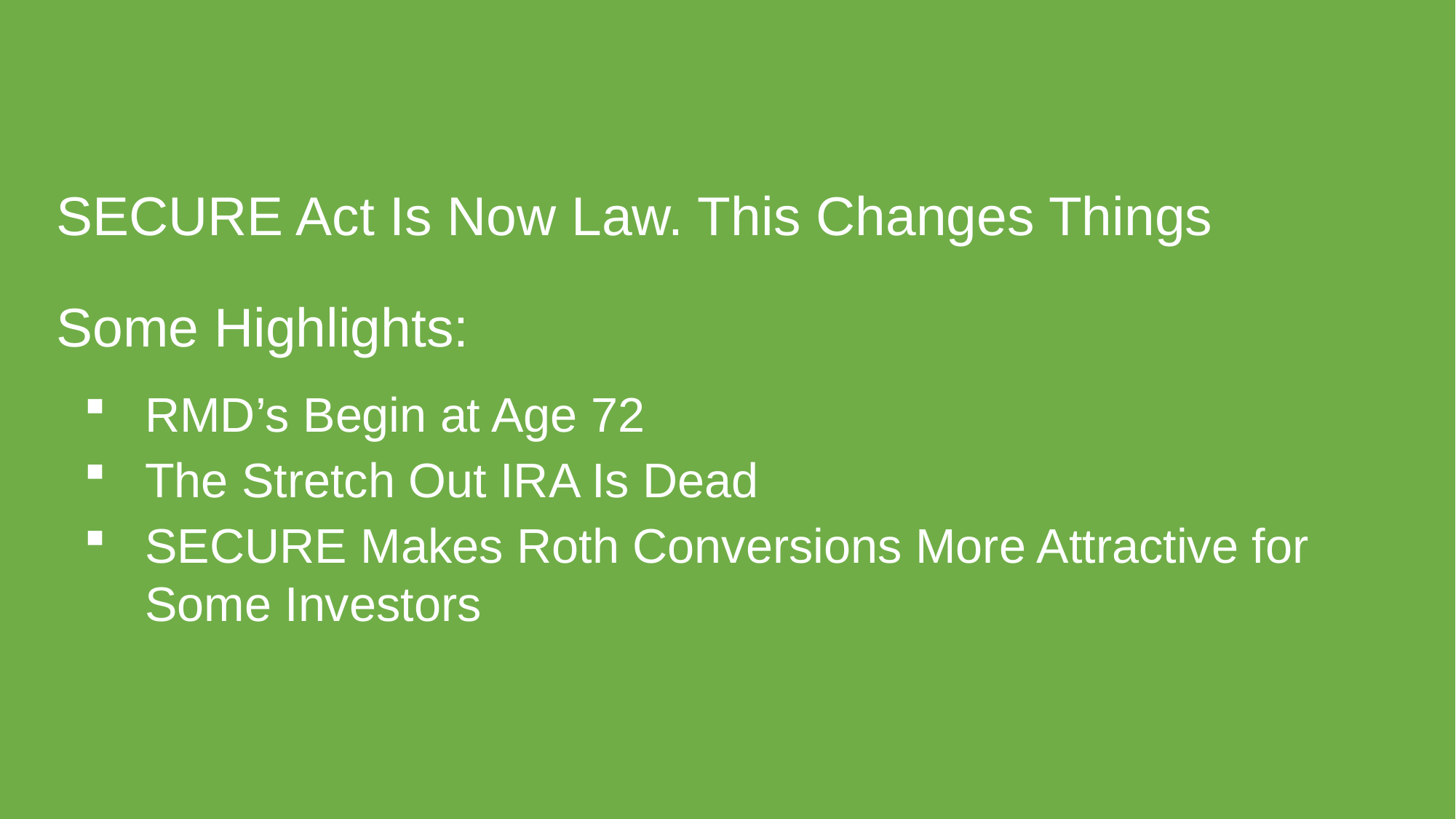

SECURE Act Is Now Law. This Changes Things
Some Highlights:
RMD’s Begin at Age 72
The Stretch Out IRA Is Dead
SECURE Makes Roth Conversions More Attractive for Some Investors